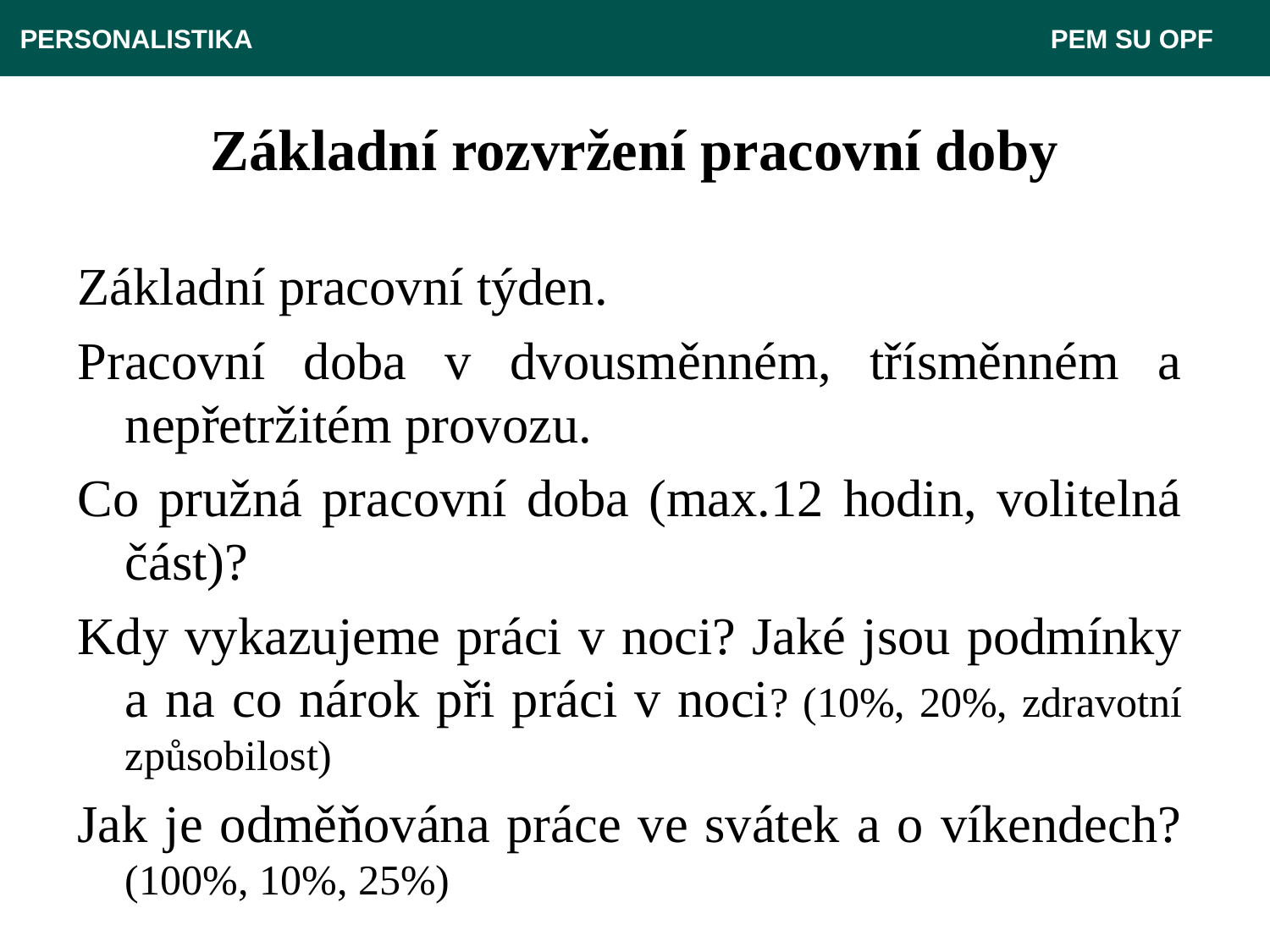

PERSONALISTIKA 							   PEM SU OPF
# Základní rozvržení pracovní doby
Základní pracovní týden.
Pracovní doba v dvousměnném, třísměnném a nepřetržitém provozu.
Co pružná pracovní doba (max.12 hodin, volitelná část)?
Kdy vykazujeme práci v noci? Jaké jsou podmínky a na co nárok při práci v noci? (10%, 20%, zdravotní způsobilost)
Jak je odměňována práce ve svátek a o víkendech? (100%, 10%, 25%)